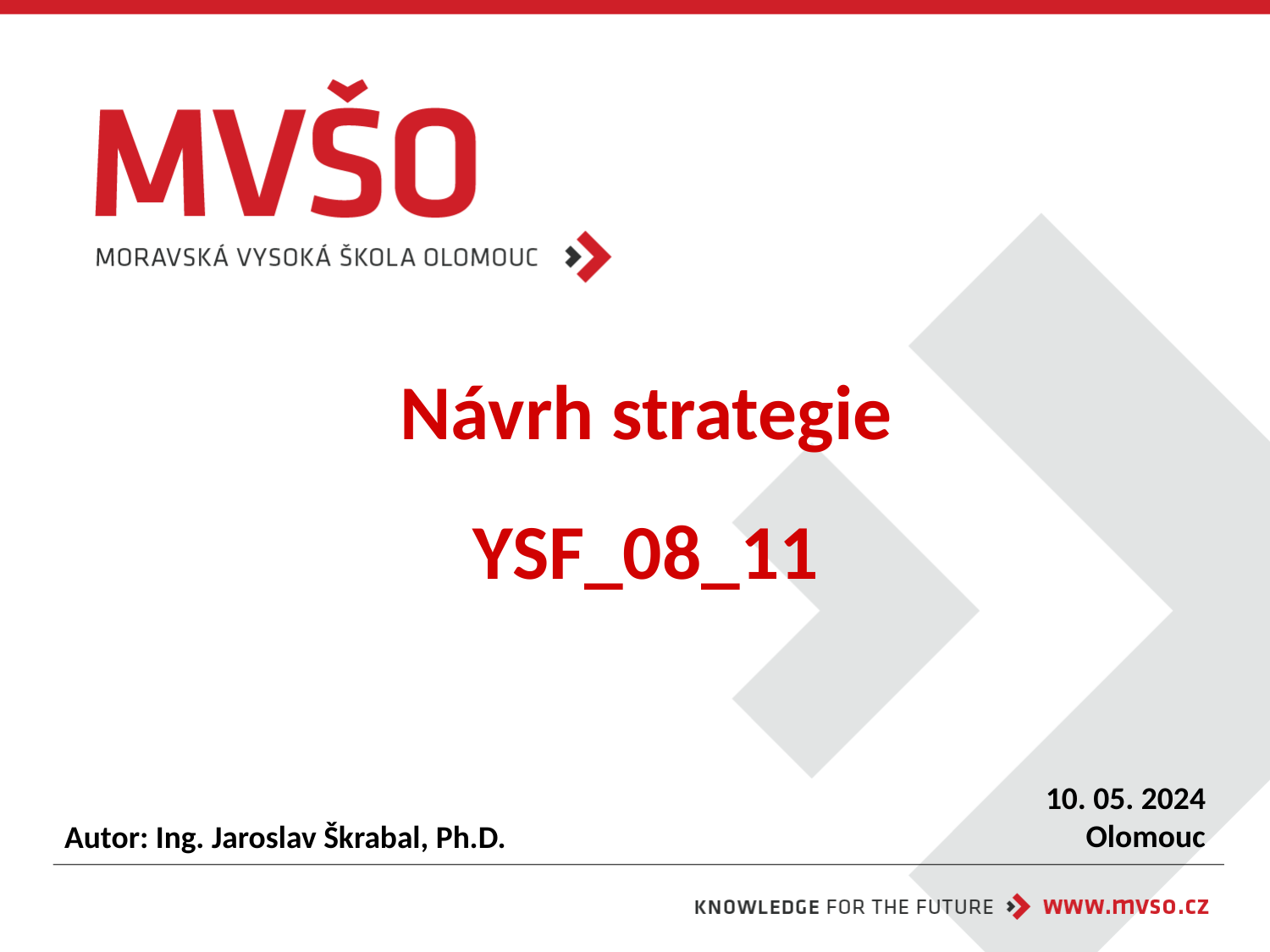

# Návrh strategie YSF_08_11
10. 05. 2024
Olomouc

Autor: Ing. Jaroslav Škrabal, Ph.D.